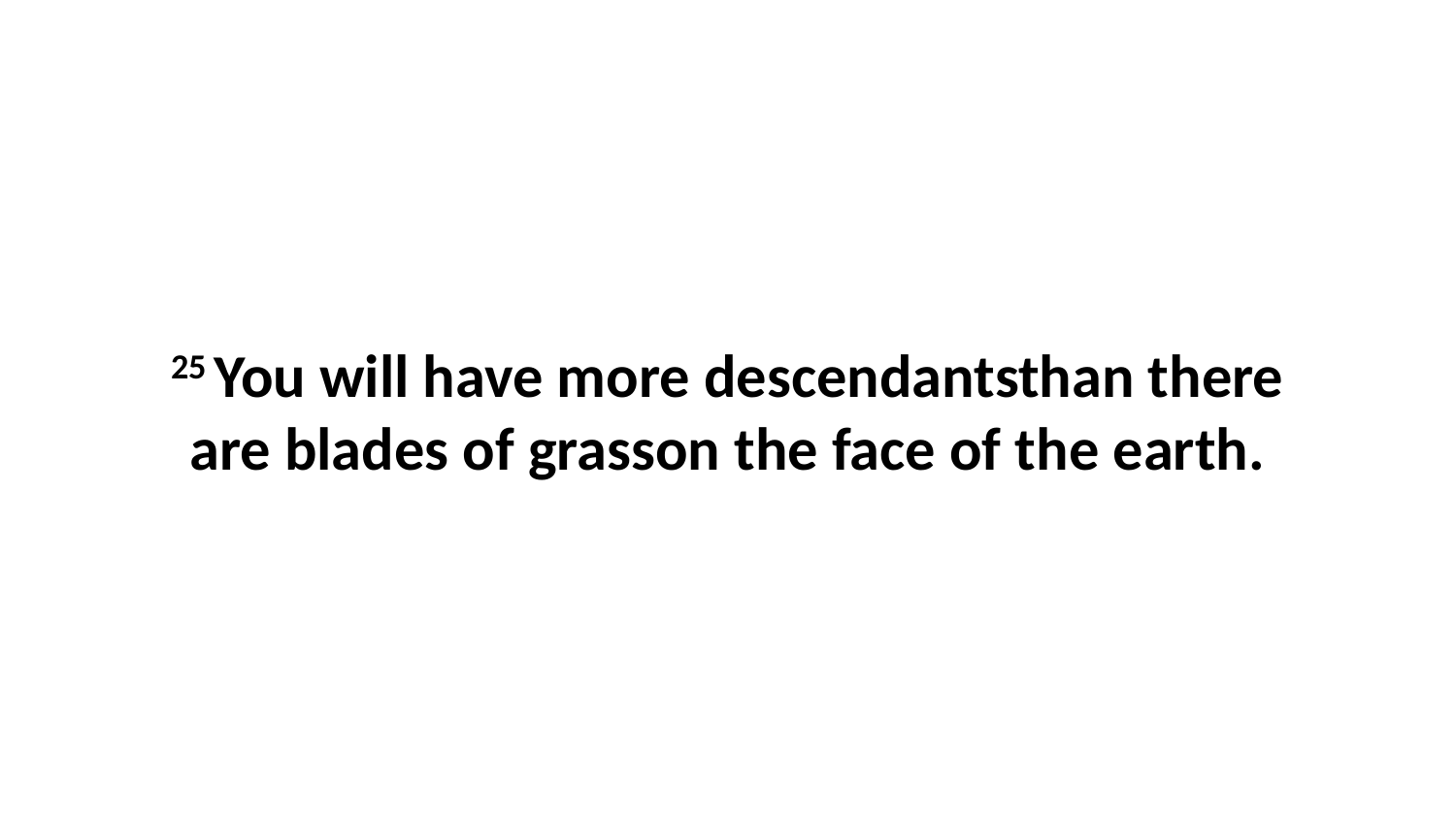

25 You will have more descendantsthan there are blades of grasson the face of the earth.